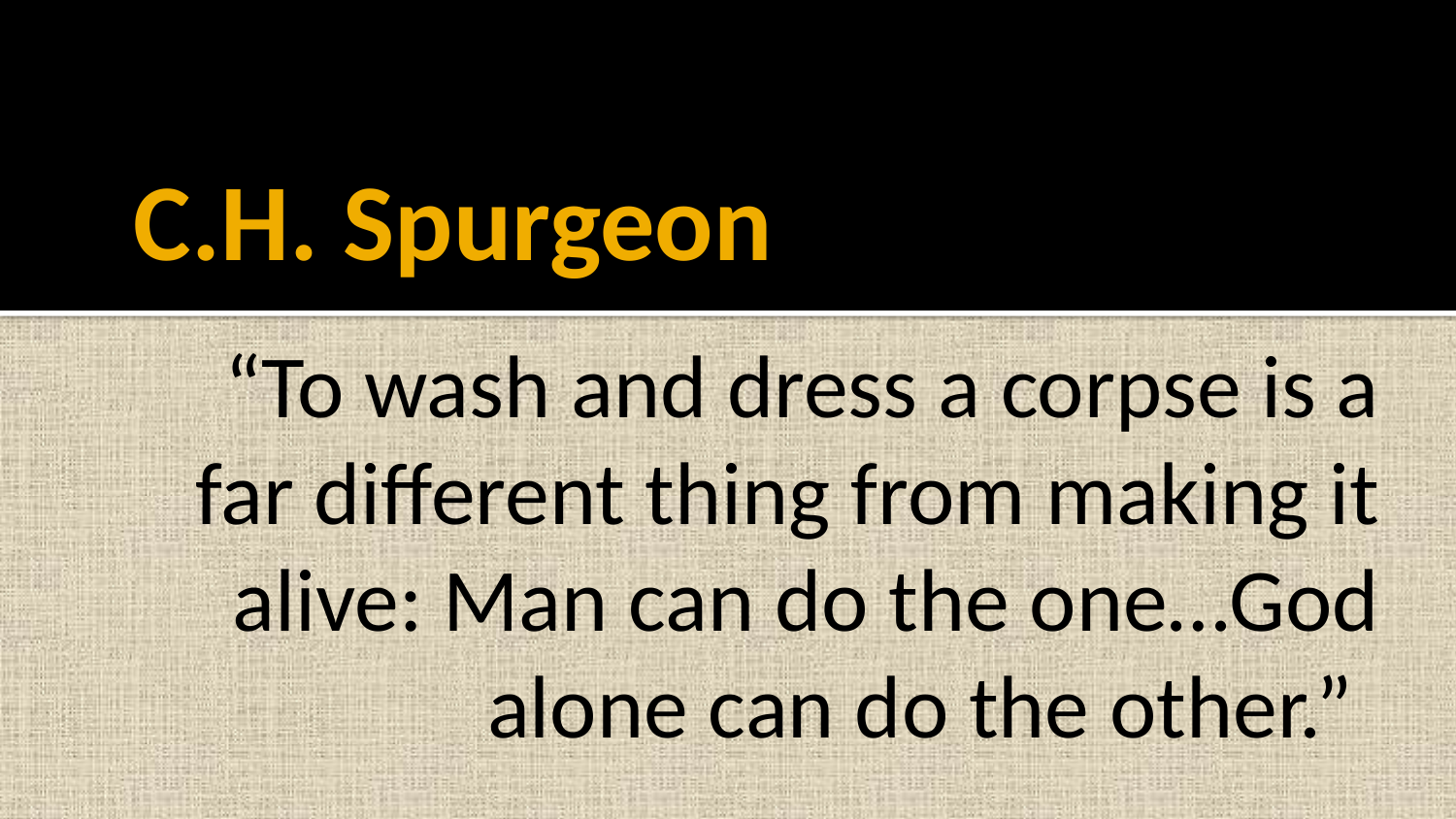

# C.H. Spurgeon
“To wash and dress a corpse is a far different thing from making it alive: Man can do the one…God alone can do the other.”